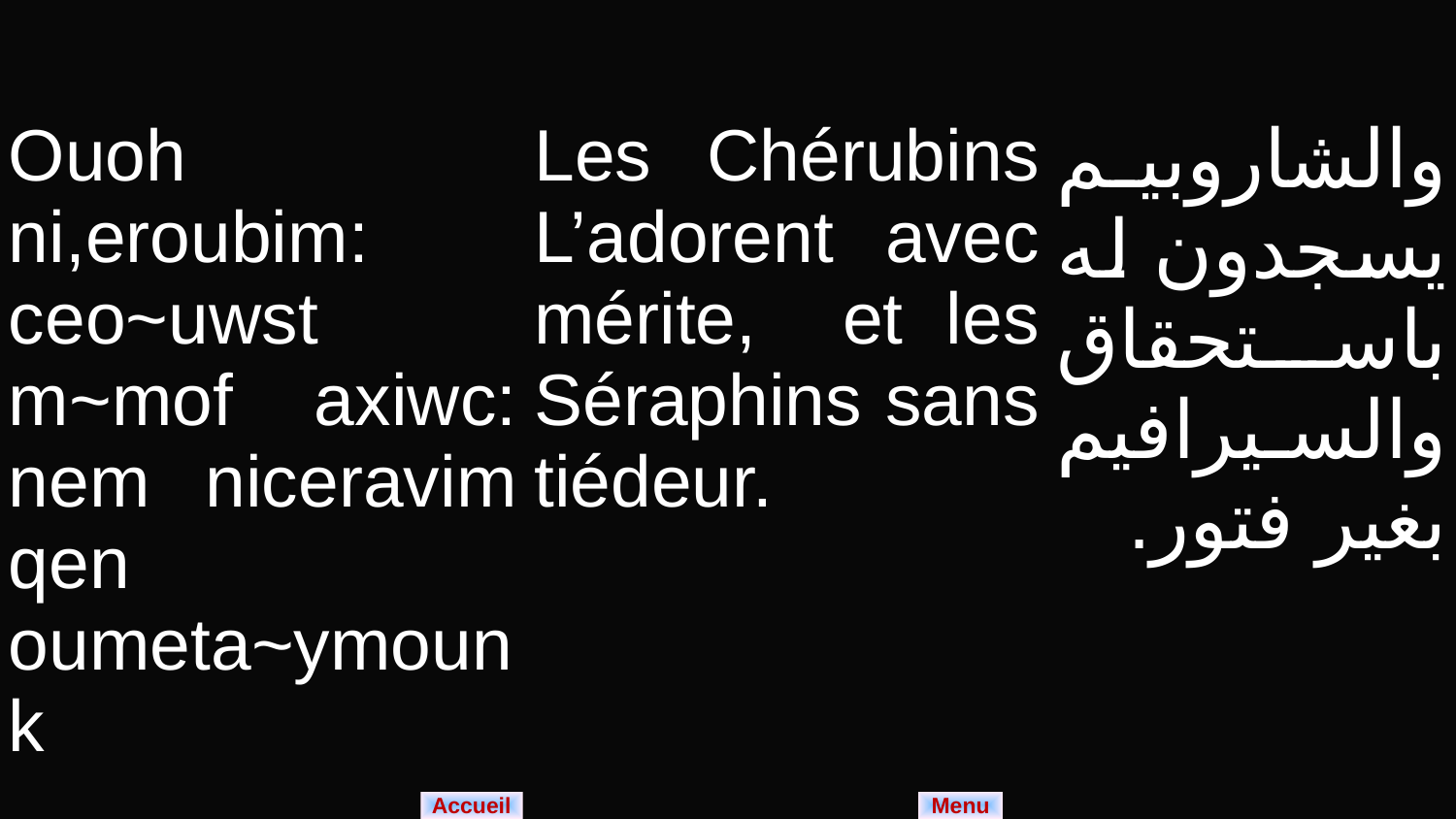

| Ouoh ni,eroubim: ceo~uwst m~mof axiwc: nem niceravim qen oumeta~ymounk | Les Chérubins L’adorent avec mérite, et les Séraphins sans tiédeur. | والشاروبيم يسجدون له باستحقاق والسيرافيم بغير فتور. |
| --- | --- | --- |
Menu